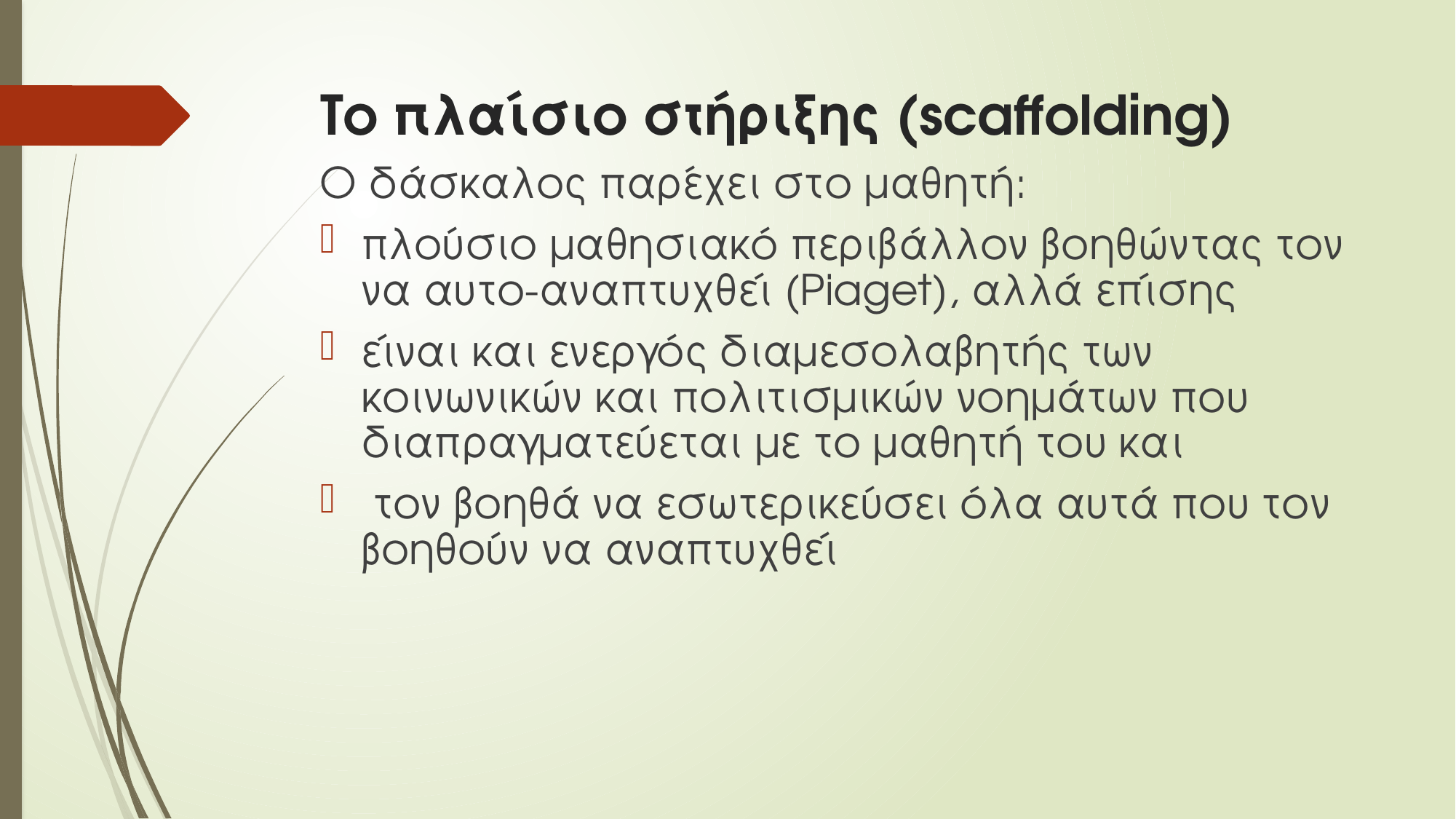

# Το πλαίσιο στήριξης (scaffolding)
Ο δάσκαλος παρέχει στο μαθητή:
πλούσιο μαθησιακό περιβάλλον βοηθώντας τον να αυτο-αναπτυχθεί (Piaget), αλλά επίσης
είναι και ενεργός διαμεσολαβητής των κοινωνικών και πολιτισμικών νοημάτων που διαπραγματεύεται με το μαθητή του και
 τον βοηθά να εσωτερικεύσει όλα αυτά που τον βοηθούν να αναπτυχθεί